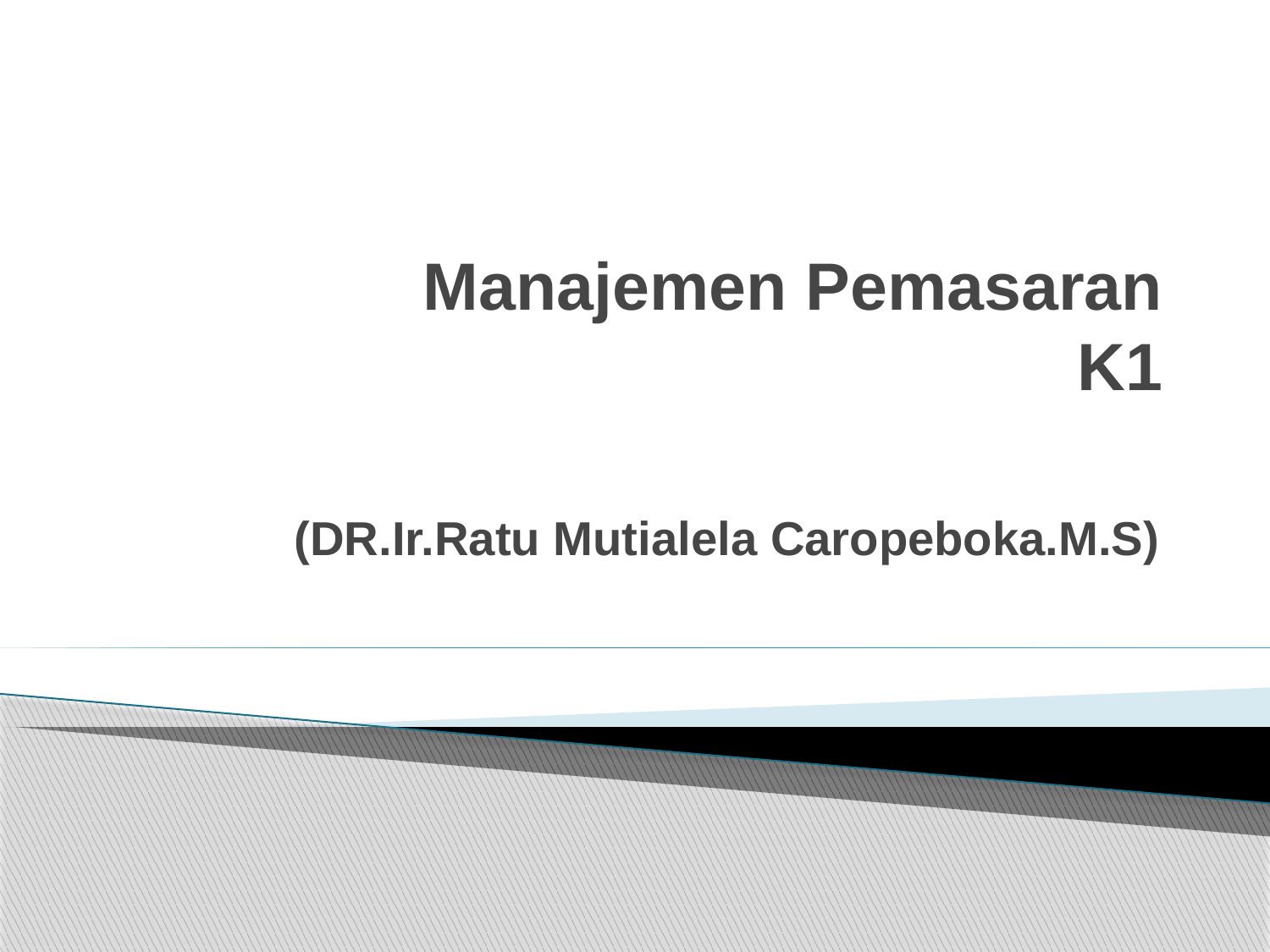

# Manajemen Pemasaran K1
(DR.Ir.Ratu Mutialela Caropeboka.M.S)